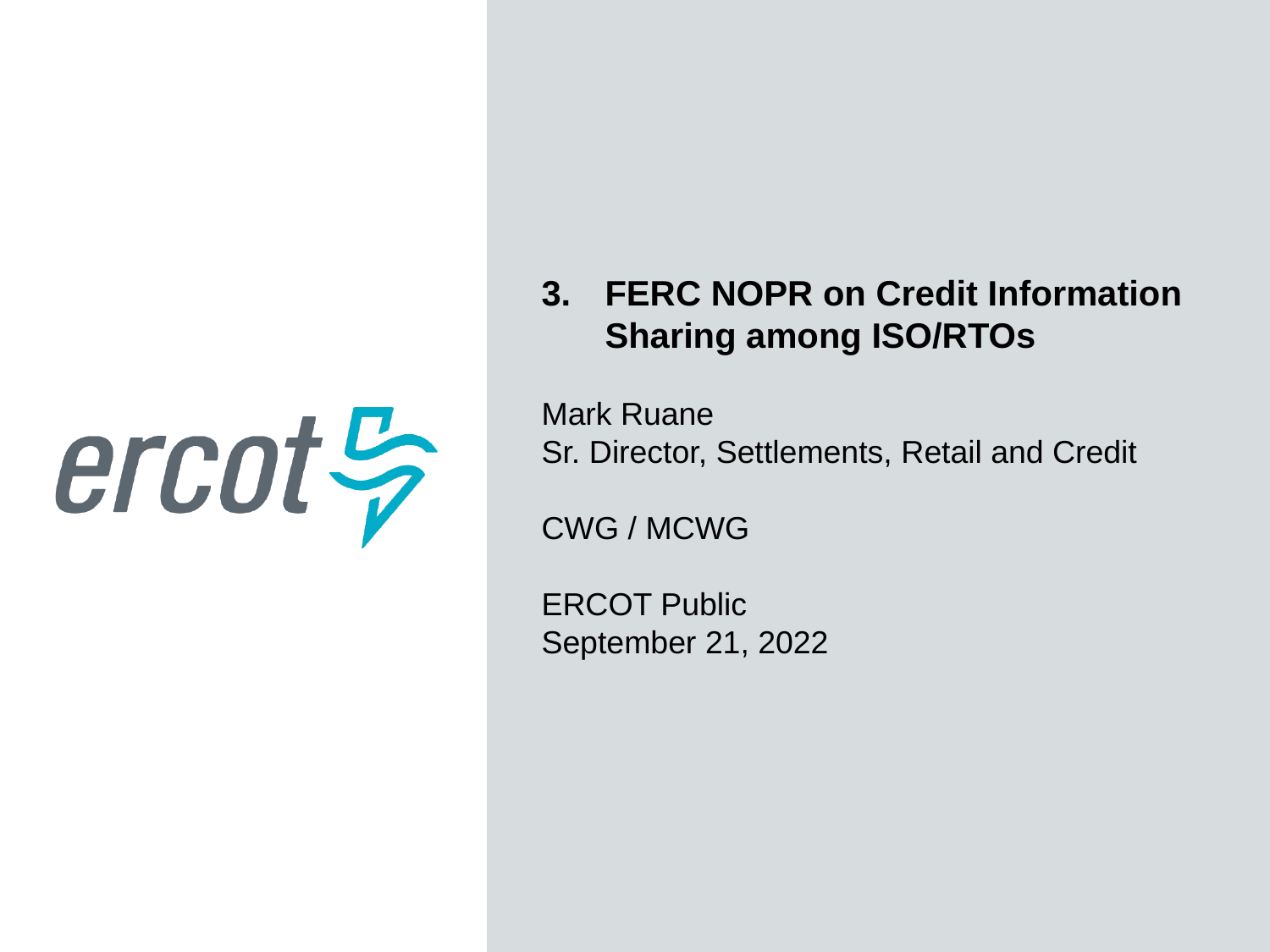

FERC NOPR on Credit Information Sharing among ISO/RTOs

Mark Ruane
Sr. Director, Settlements, Retail and Credit

CWG / MCWG

ERCOT Public
September 21, 2022